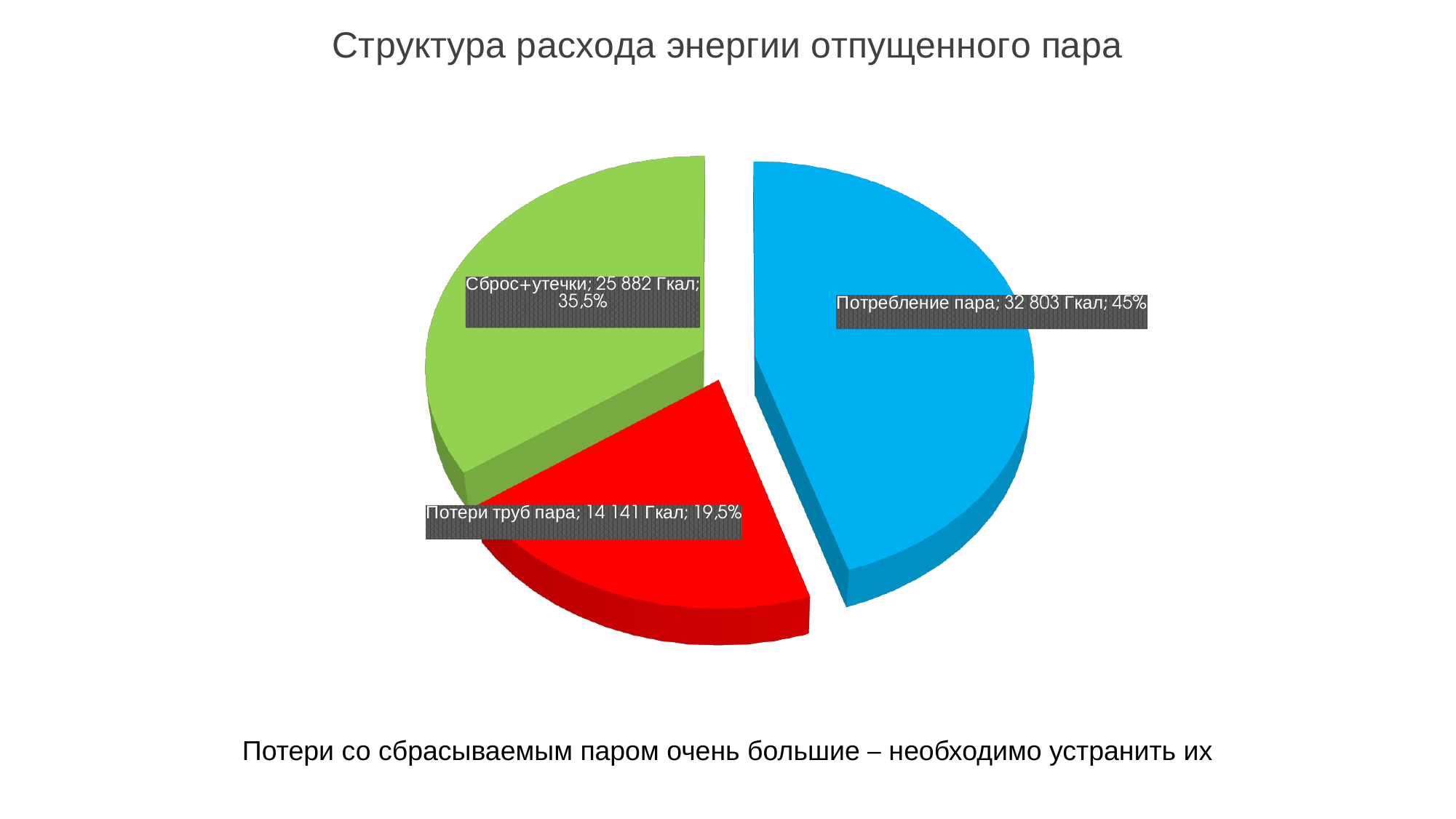

[unsupported chart]

Потери со сбрасываемым паром очень большие – необходимо устранить их